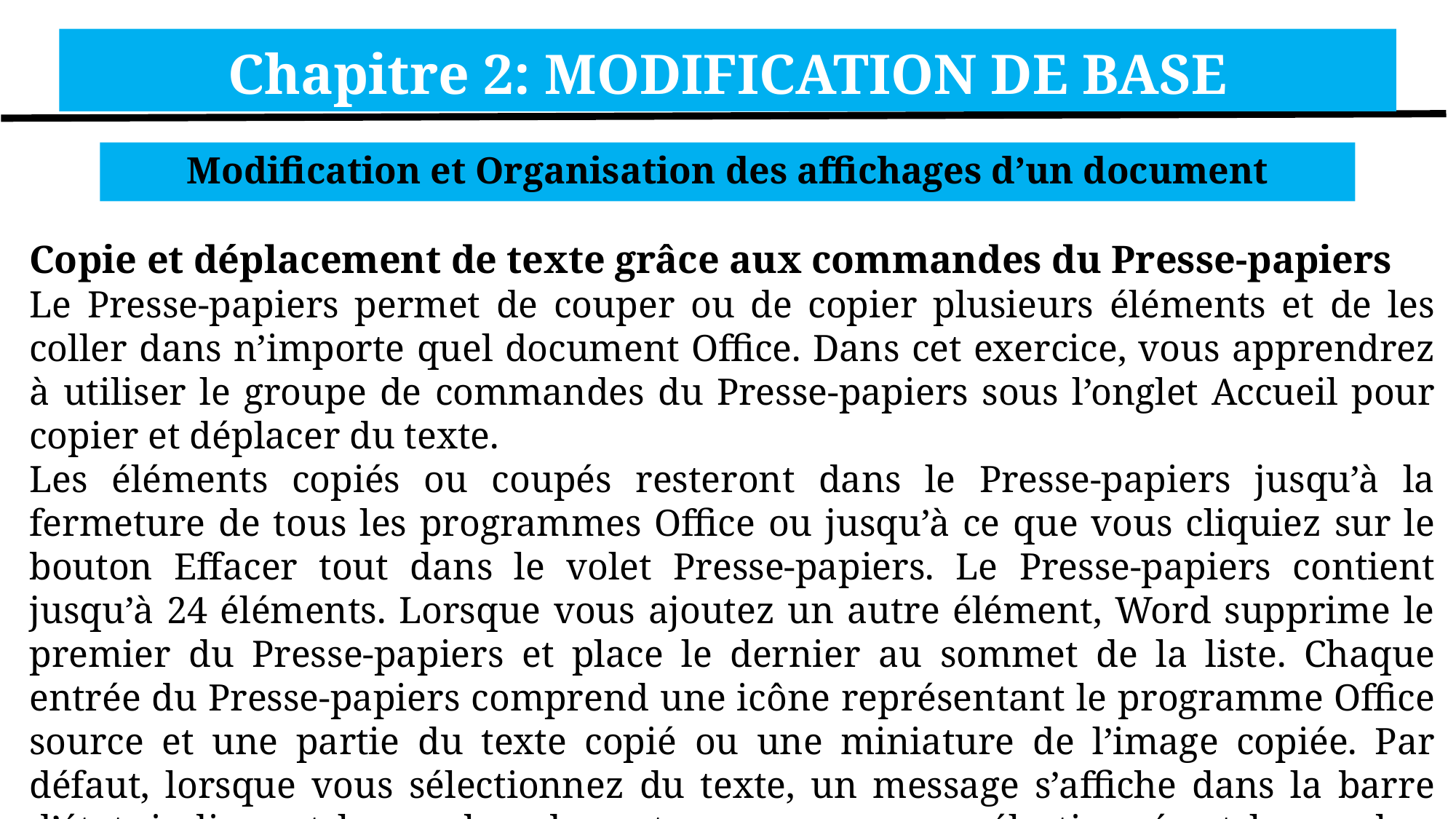

Chapitre 2: MODIFICATION DE BASE
Modification et Organisation des affichages d’un document
Copie et déplacement de texte grâce aux commandes du Presse-papiers
Le Presse-papiers permet de couper ou de copier plusieurs éléments et de les coller dans n’importe quel document Office. Dans cet exercice, vous apprendrez à utiliser le groupe de commandes du Presse-papiers sous l’onglet Accueil pour copier et déplacer du texte.
Les éléments copiés ou coupés resteront dans le Presse-papiers jusqu’à la fermeture de tous les programmes Office ou jusqu’à ce que vous cliquiez sur le bouton Effacer tout dans le volet Presse-papiers. Le Presse-papiers contient jusqu’à 24 éléments. Lorsque vous ajoutez un autre élément, Word supprime le premier du Presse-papiers et place le dernier au sommet de la liste. Chaque entrée du Presse-papiers comprend une icône représentant le programme Office source et une partie du texte copié ou une miniature de l’image copiée. Par défaut, lorsque vous sélectionnez du texte, un message s’affiche dans la barre d’état, indiquant le nombre de mots que vous avez sélectionnés et le nombre total de mots du document.